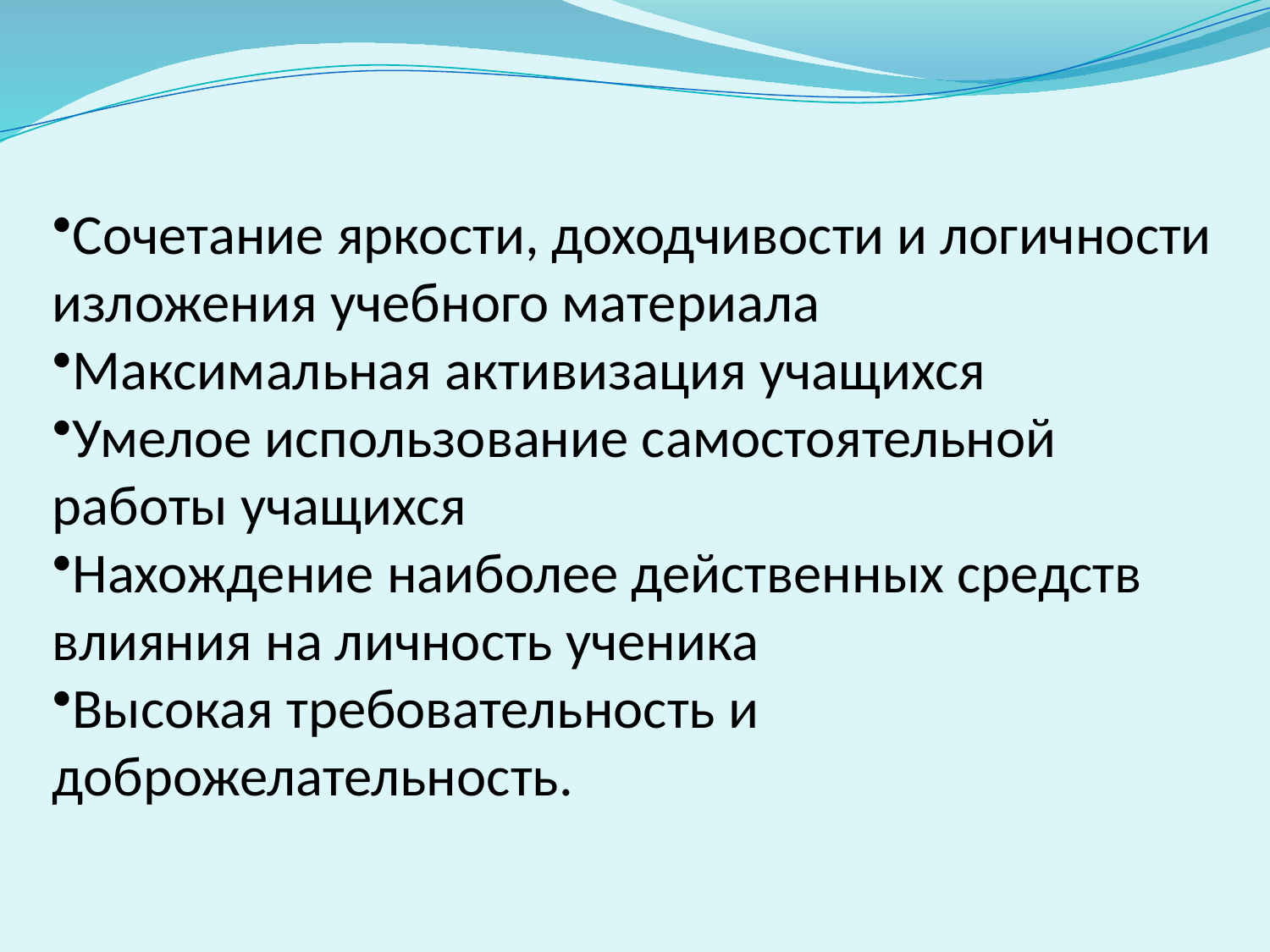

Сочетание яркости, доходчивости и логичности изложения учебного материала
Максимальная активизация учащихся
Умелое использование самостоятельной работы учащихся
Нахождение наиболее действенных средств влияния на личность ученика
Высокая требовательность и доброжелательность.